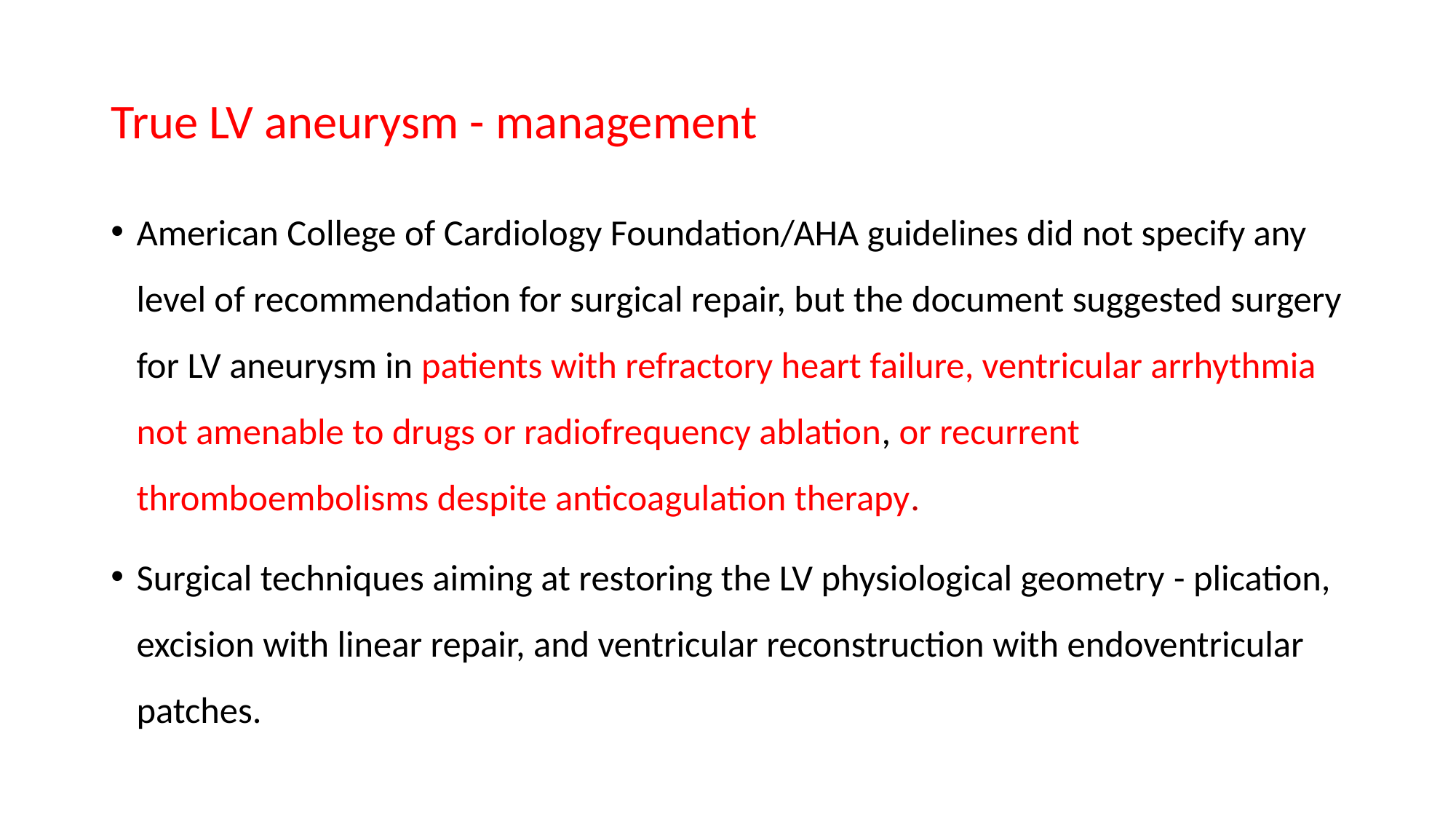

# True LV aneurysm - management
American College of Cardiology Foundation/AHA guidelines did not specify any level of recommendation for surgical repair, but the document suggested surgery for LV aneurysm in patients with refractory heart failure, ventricular arrhythmia not amenable to drugs or radiofrequency ablation, or recurrent thromboembolisms despite anticoagulation therapy.
Surgical techniques aiming at restoring the LV physiological geometry - plication, excision with linear repair, and ventricular reconstruction with endoventricular patches.